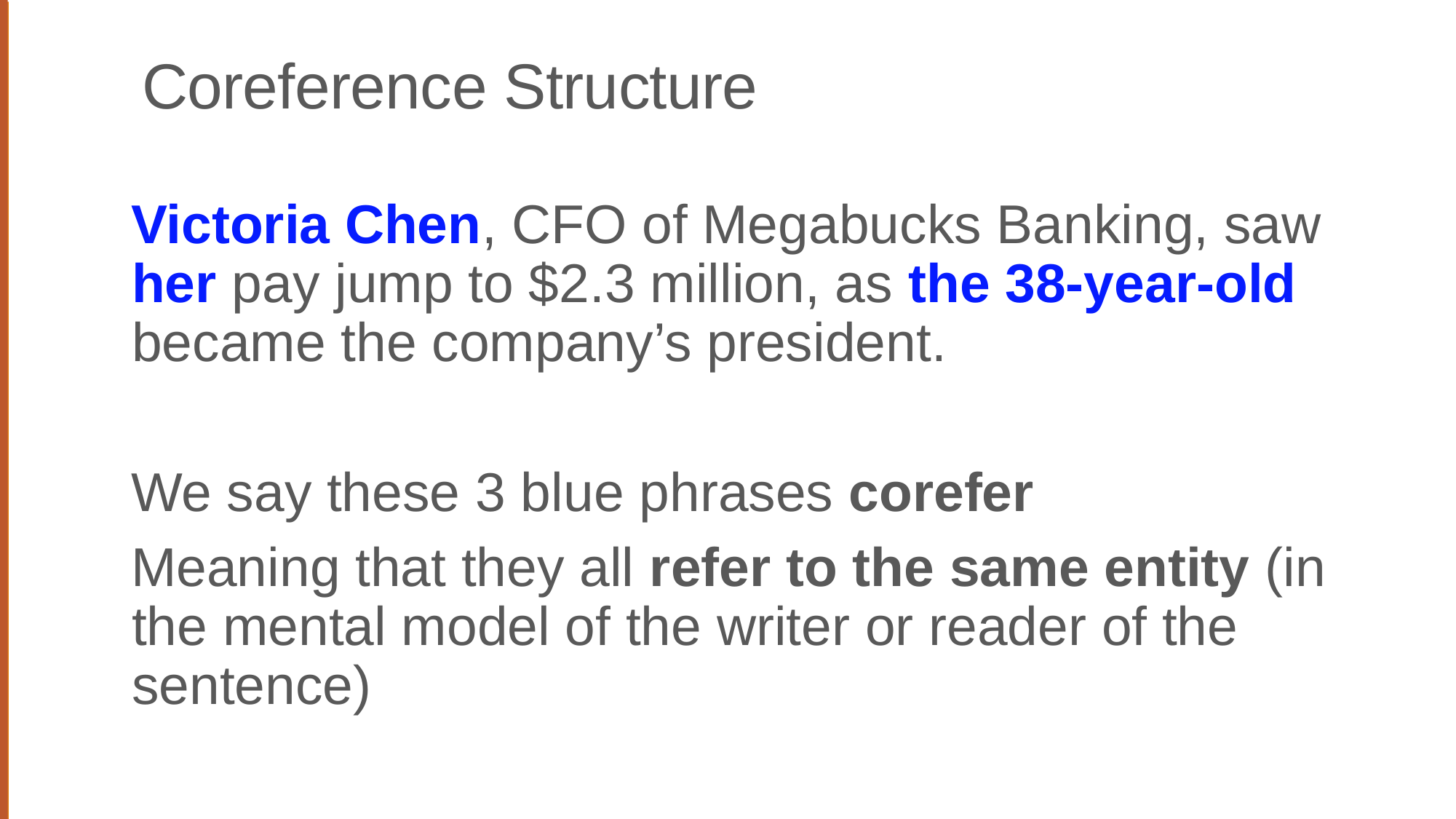

# Coreference Structure
Victoria Chen, CFO of Megabucks Banking, saw her pay jump to $2.3 million, as the 38-year-old became the company’s president.

We say these 3 blue phrases corefer
Meaning that they all refer to the same entity (in the mental model of the writer or reader of the sentence)